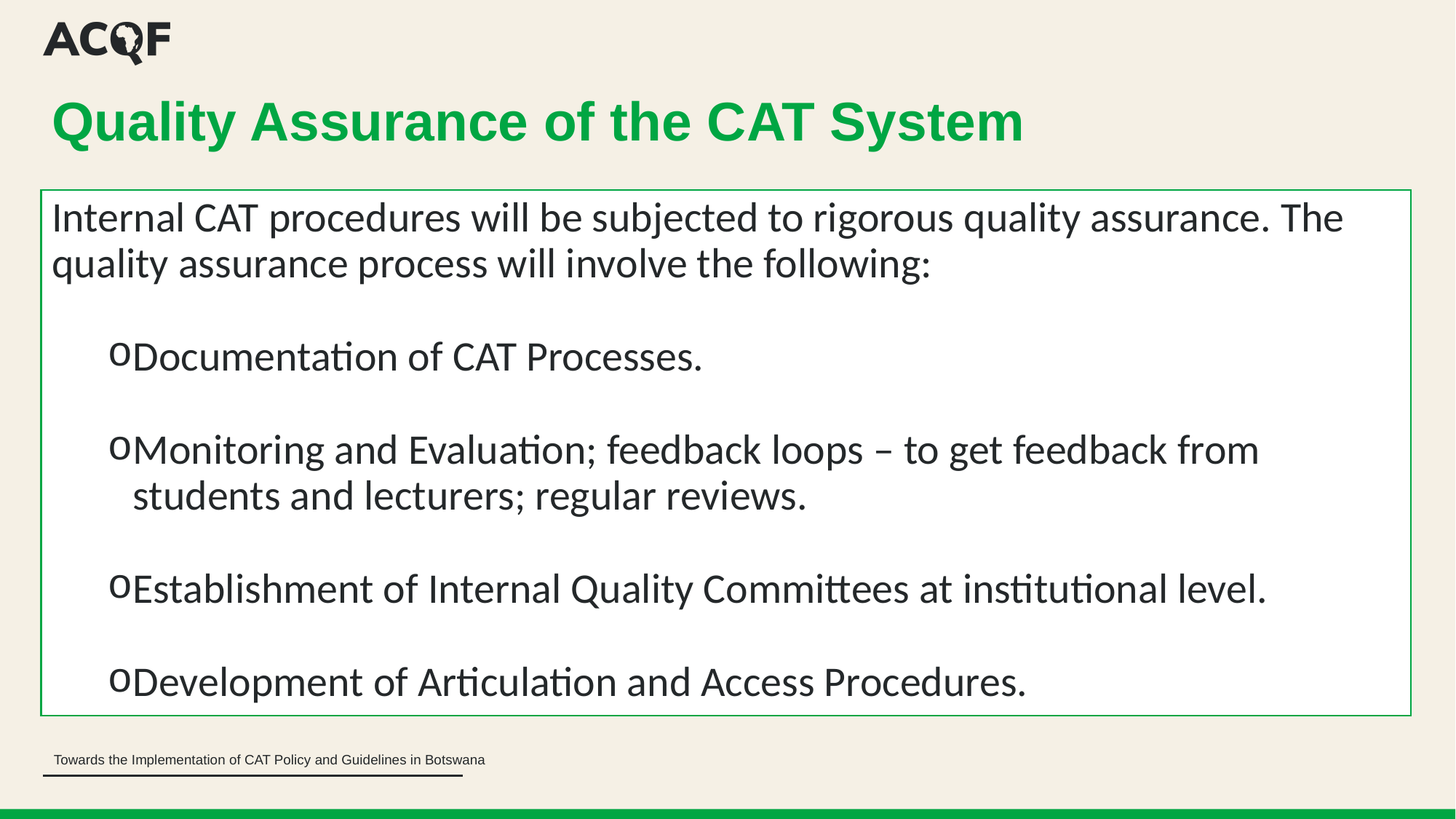

# Quality Assurance of the CAT System
Internal CAT procedures will be subjected to rigorous quality assurance. The quality assurance process will involve the following:

Documentation of CAT Processes.

Monitoring and Evaluation; feedback loops – to get feedback from students and lecturers; regular reviews.

Establishment of Internal Quality Committees at institutional level.

Development of Articulation and Access Procedures.

Towards the Implementation of CAT Policy and Guidelines in Botswana